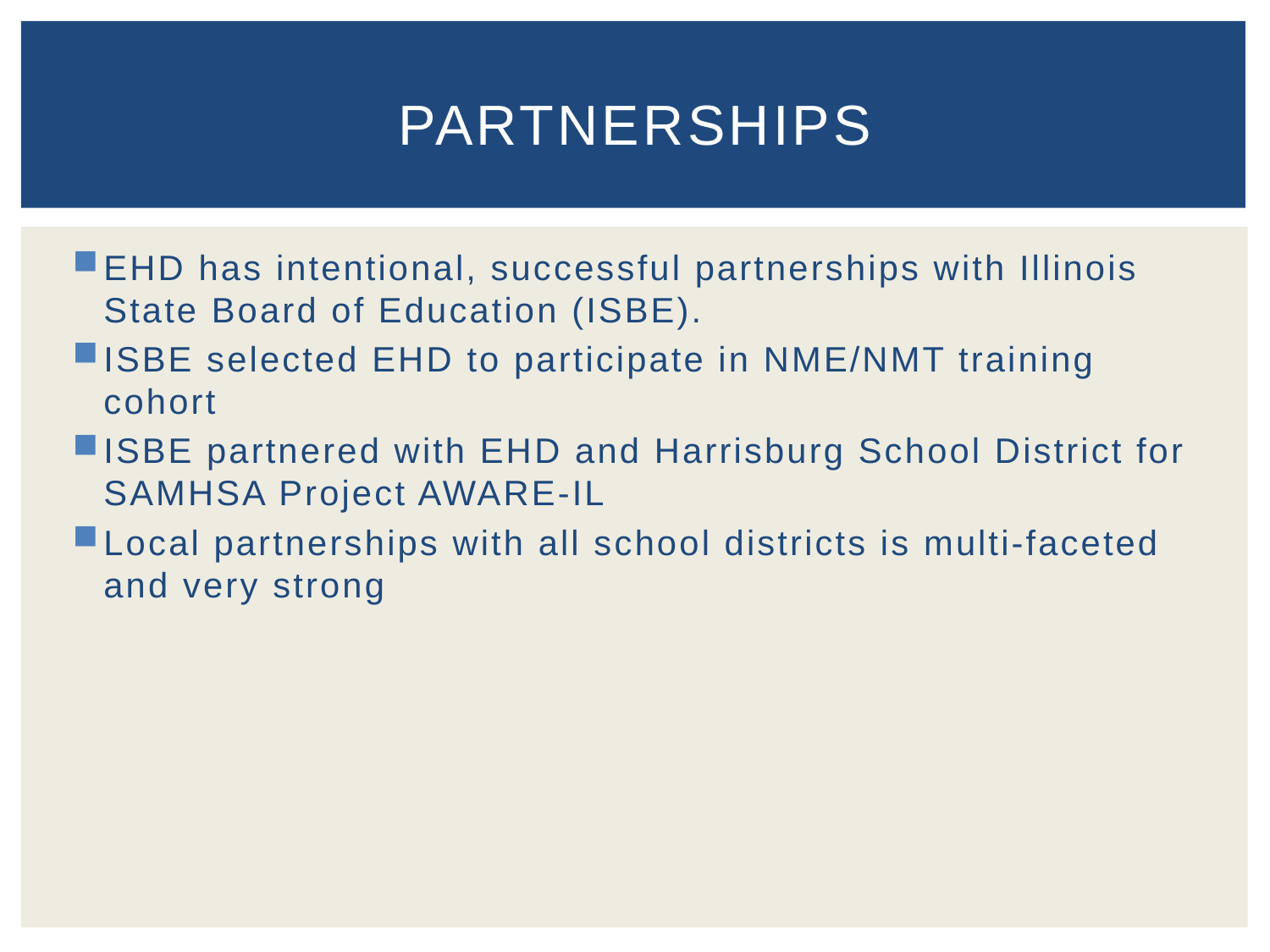

# partnerships
EHD has intentional, successful partnerships with Illinois State Board of Education (ISBE).
ISBE selected EHD to participate in NME/NMT training cohort
ISBE partnered with EHD and Harrisburg School District for SAMHSA Project AWARE-IL
Local partnerships with all school districts is multi-faceted and very strong